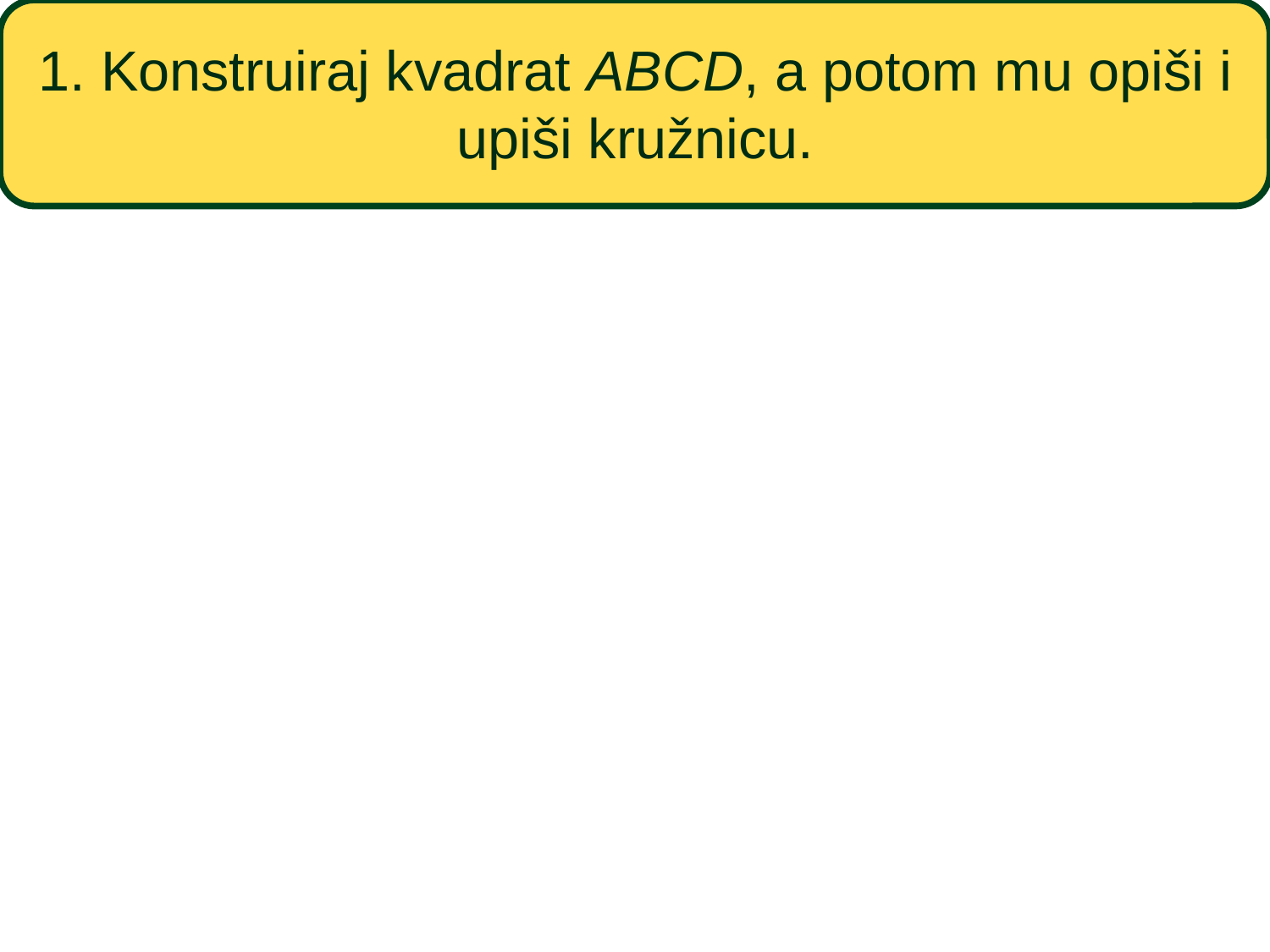

# 1. Konstruiraj kvadrat ABCD, a potom mu opiši i upiši kružnicu.